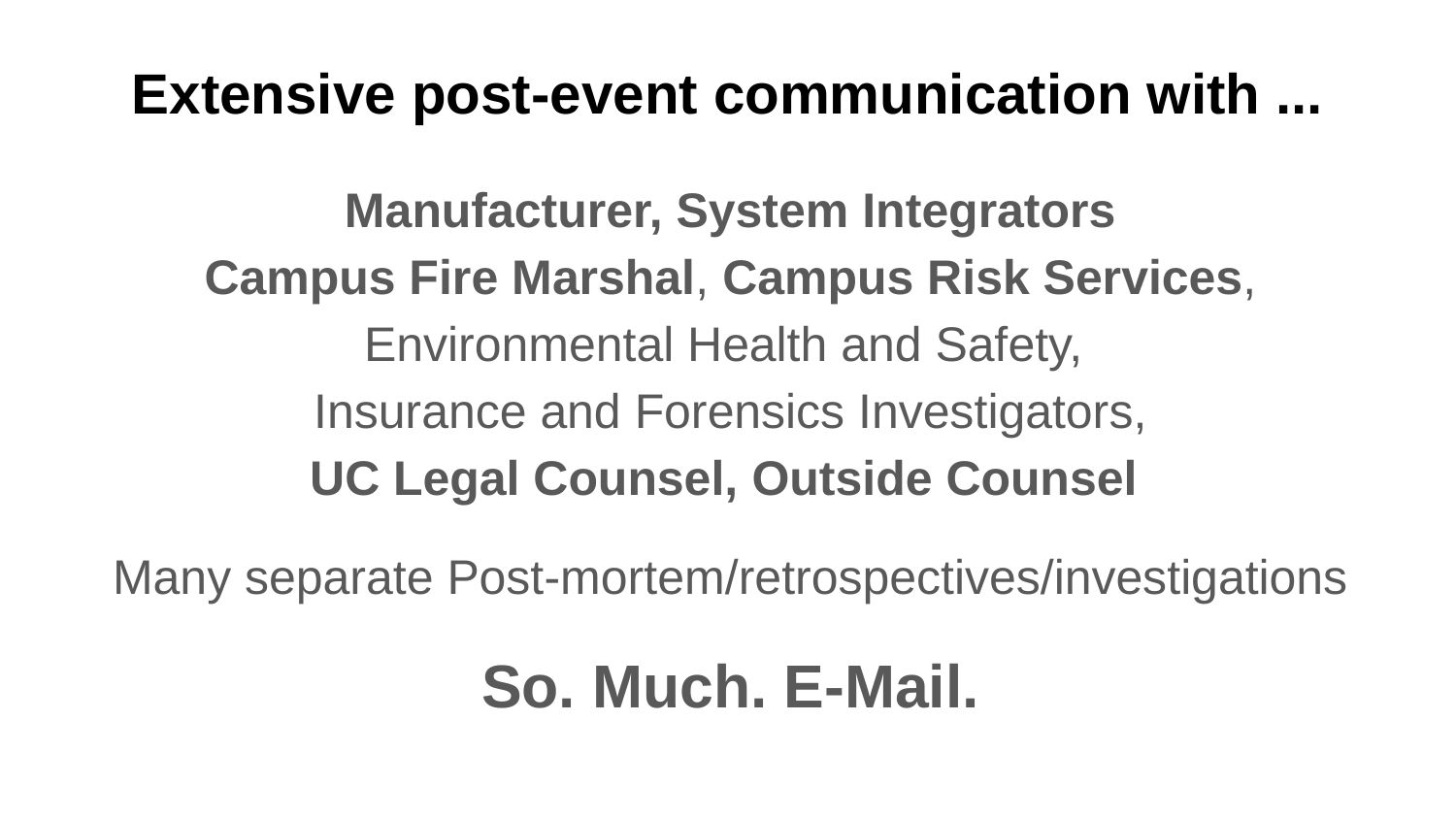

# Extensive post-event communication with ...
Manufacturer, System Integrators
Campus Fire Marshal, Campus Risk Services,
Environmental Health and Safety,
Insurance and Forensics Investigators,
UC Legal Counsel, Outside Counsel
Many separate Post-mortem/retrospectives/investigations
So. Much. E-Mail.